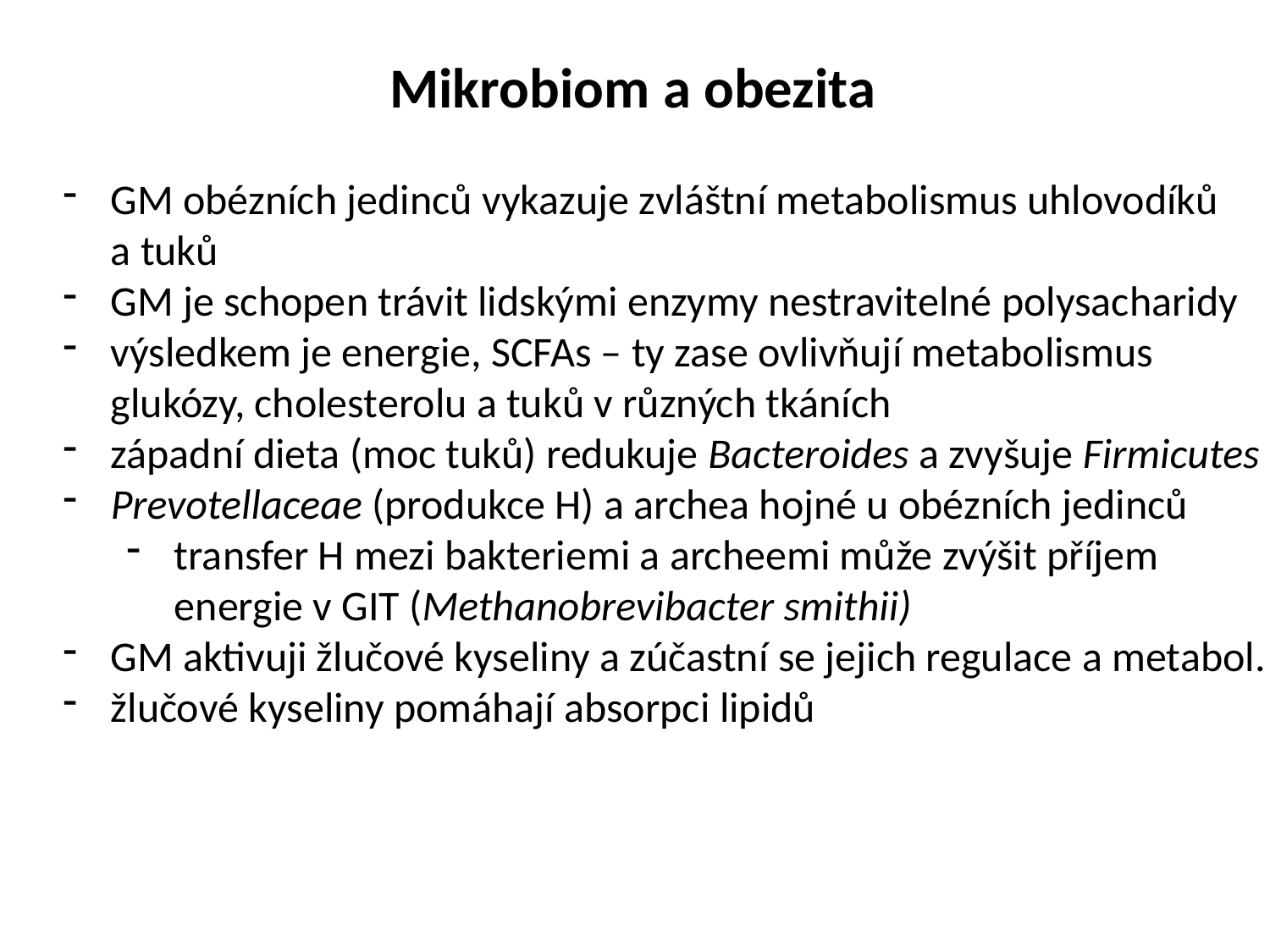

Mikrobiom a obezita
GM obézních jedinců vykazuje zvláštní metabolismus uhlovodíků
     a tuků
GM je schopen trávit lidskými enzymy nestravitelné polysacharidy
výsledkem je energie, SCFAs – ty zase ovlivňují metabolismus
     glukózy, cholesterolu a tuků v různých tkáních
západní dieta (moc tuků) redukuje Bacteroides a zvyšuje Firmicutes
Prevotellaceae (produkce H) a archea hojné u obézních jedinců
transfer H mezi bakteriemi a archeemi může zvýšit příjem
     energie v GIT (Methanobrevibacter smithii)
GM aktivuji žlučové kyseliny a zúčastní se jejich regulace a metabol.
žlučové kyseliny pomáhají absorpci lipidů